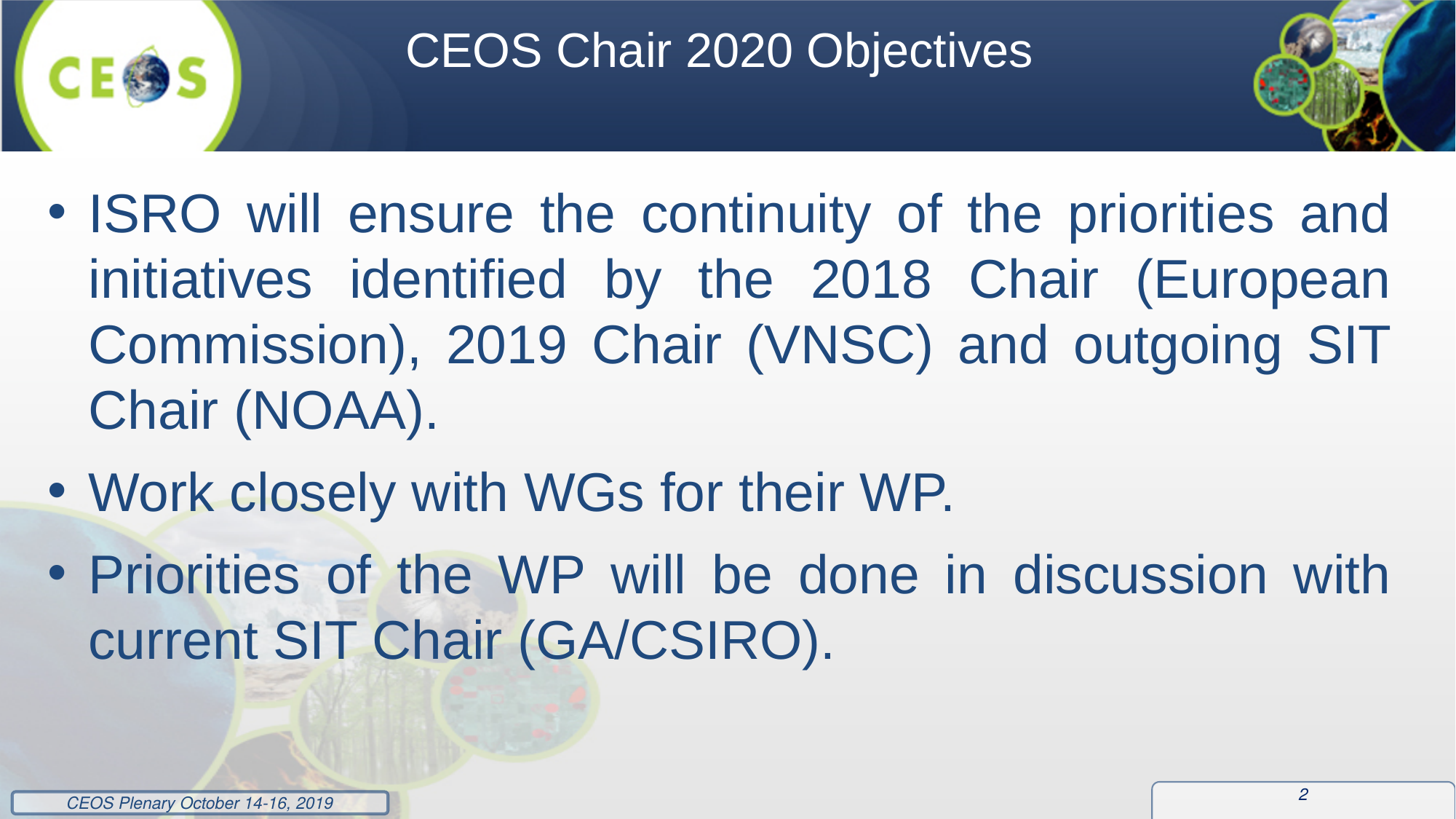

CEOS Chair 2020 Objectives
ISRO will ensure the continuity of the priorities and initiatives identified by the 2018 Chair (European Commission), 2019 Chair (VNSC) and outgoing SIT Chair (NOAA).
Work closely with WGs for their WP.
Priorities of the WP will be done in discussion with current SIT Chair (GA/CSIRO).
2